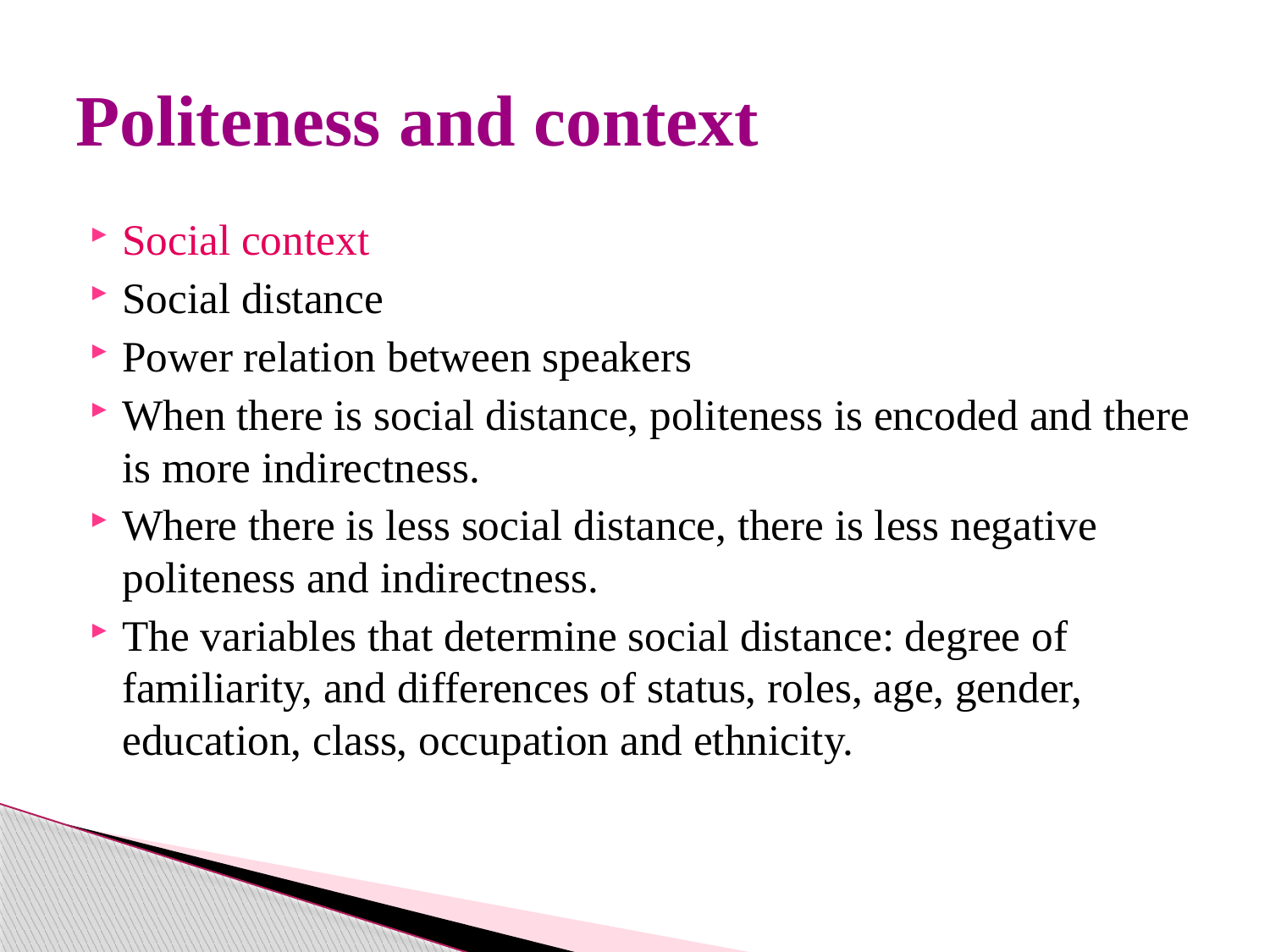

# Politeness and context
Social context
Social distance
Power relation between speakers
When there is social distance, politeness is encoded and there is more indirectness.
Where there is less social distance, there is less negative politeness and indirectness.
The variables that determine social distance: degree of familiarity, and differences of status, roles, age, gender, education, class, occupation and ethnicity.